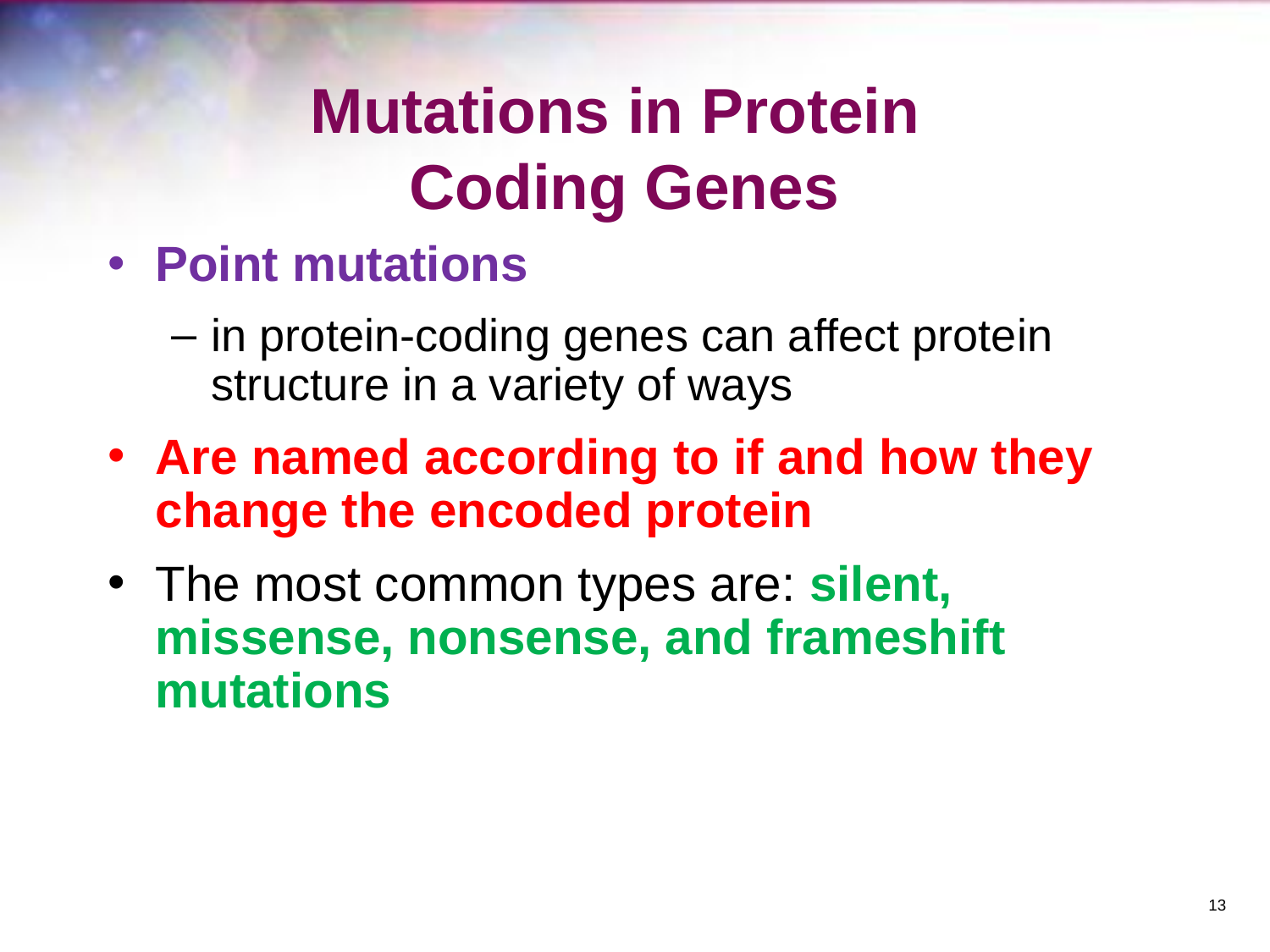

# Mutations in Protein Coding Genes
Point mutations
in protein-coding genes can affect protein structure in a variety of ways
Are named according to if and how they change the encoded protein
The most common types are: silent, missense, nonsense, and frameshift mutations
13